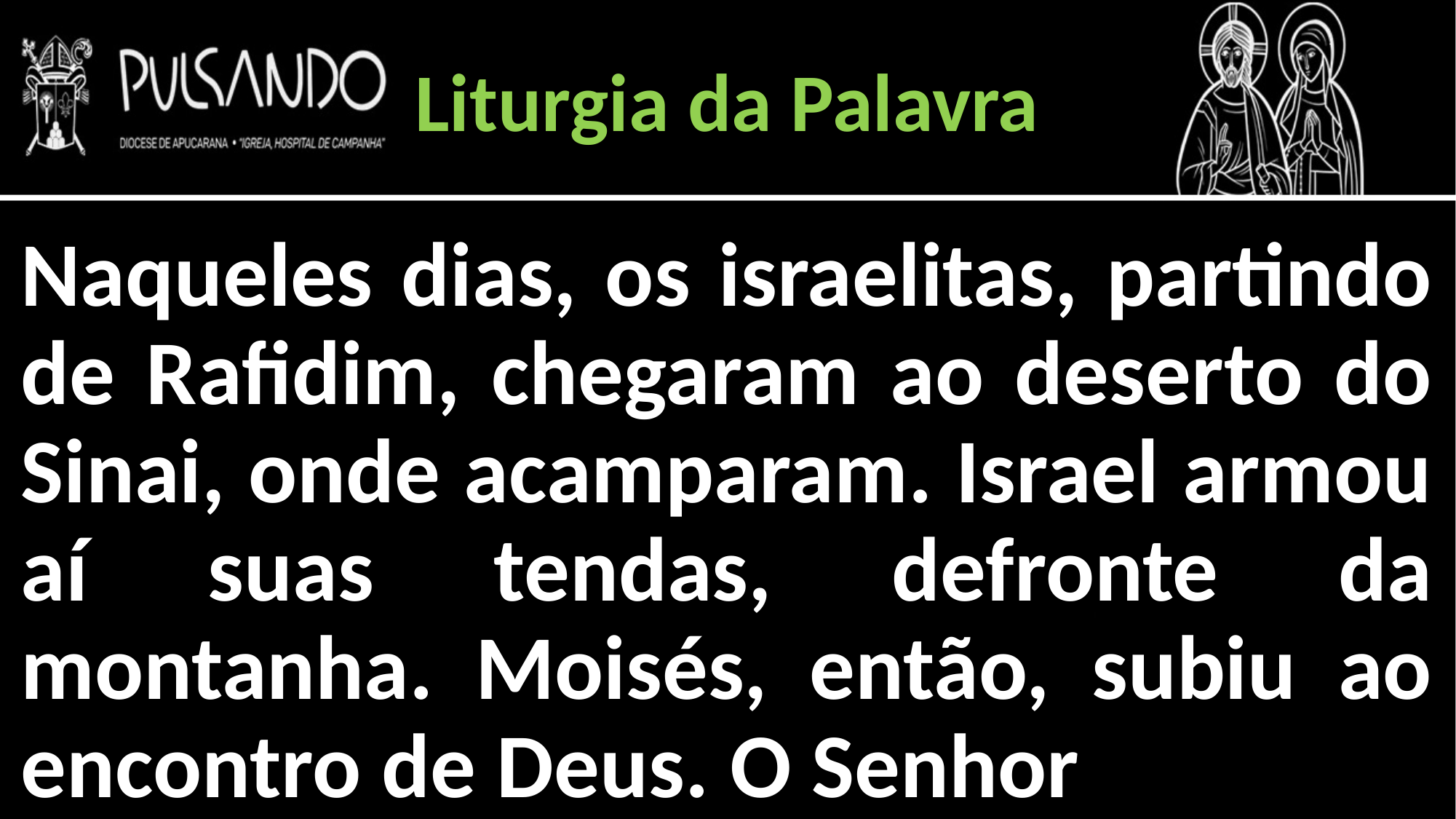

Liturgia da Palavra
Naqueles dias, os israelitas, partindo de Rafidim, chegaram ao deserto do Sinai, onde acamparam. Israel armou aí suas tendas, defronte da montanha. Moisés, então, subiu ao encontro de Deus. O Senhor